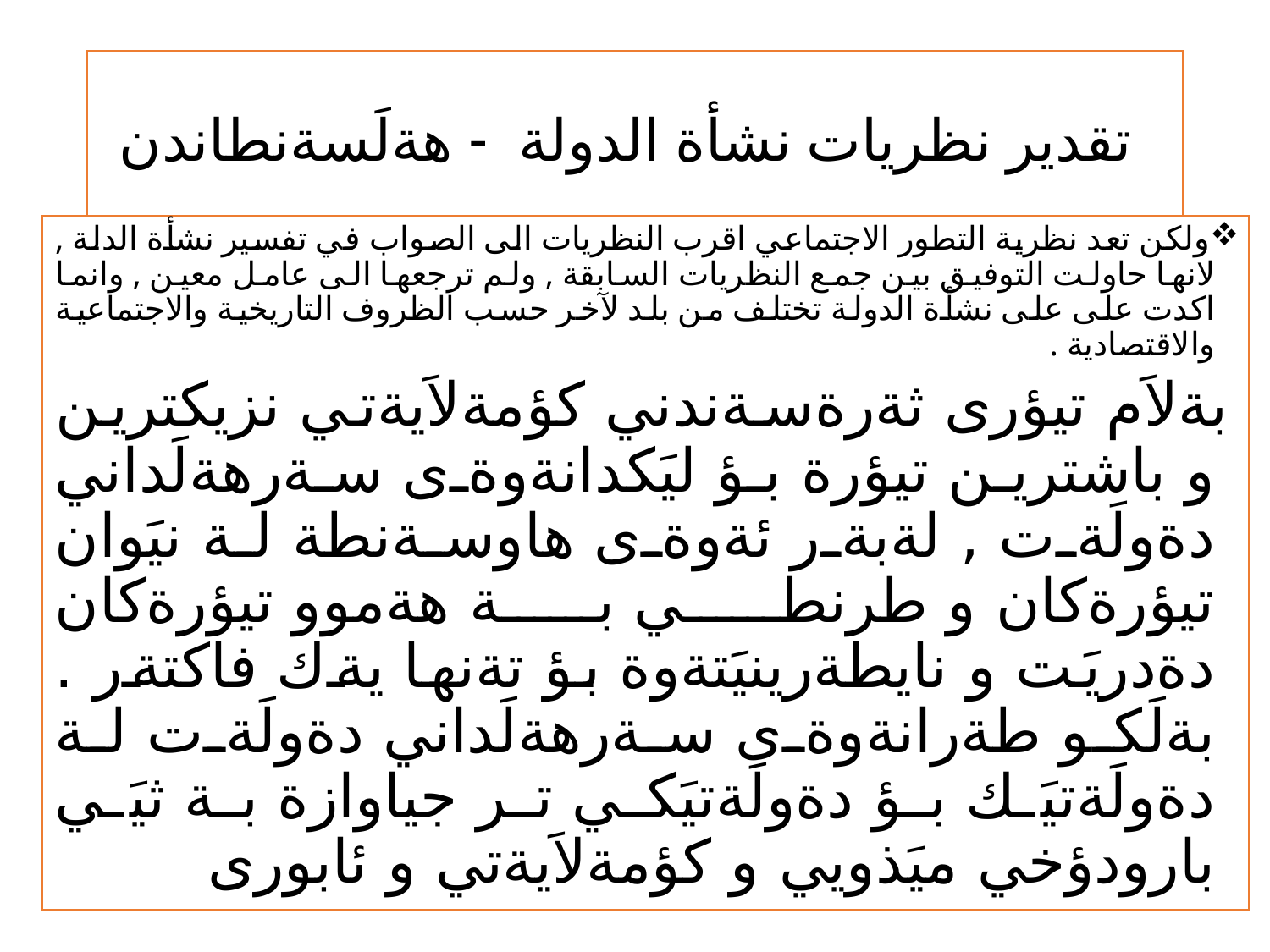

# تقدير نظريات نشأة الدولة  - هةلَسةنطاندن
ولكن تعد نظرية التطور الاجتماعي اقرب النظريات الى الصواب في تفسير نشأة الدلة , لانها حاولت التوفيق بين جمع النظريات السابقة , ولم ترجعها الى عامل معين , وانما اكدت على على نشأة الدولة تختلف من بلد لآخر حسب الظروف التاريخية والاجتماعية والاقتصادية .
 بةلاَم تيؤرى ثةرةسةندني كؤمةلاَيةتي نزيكترين و باشترين تيؤرة بؤ ليَكدانةوةى سةرهةلَداني دةولَةت , لةبةر ئةوةى هاوسةنطة لة نيَوان تيؤرةكان و طرنطي بة هةموو تيؤرةكان دةدريَت و نايطةرينيَتةوة بؤ تةنها يةك فاكتةر . بةلَكو طةرانةوةى سةرهةلَداني دةولَةت لة دةولَةتيَك بؤ دةولَةتيَكي تر جياوازة بة ثيَي بارودؤخي ميَذويي و كؤمةلاَيةتي و ئابورى